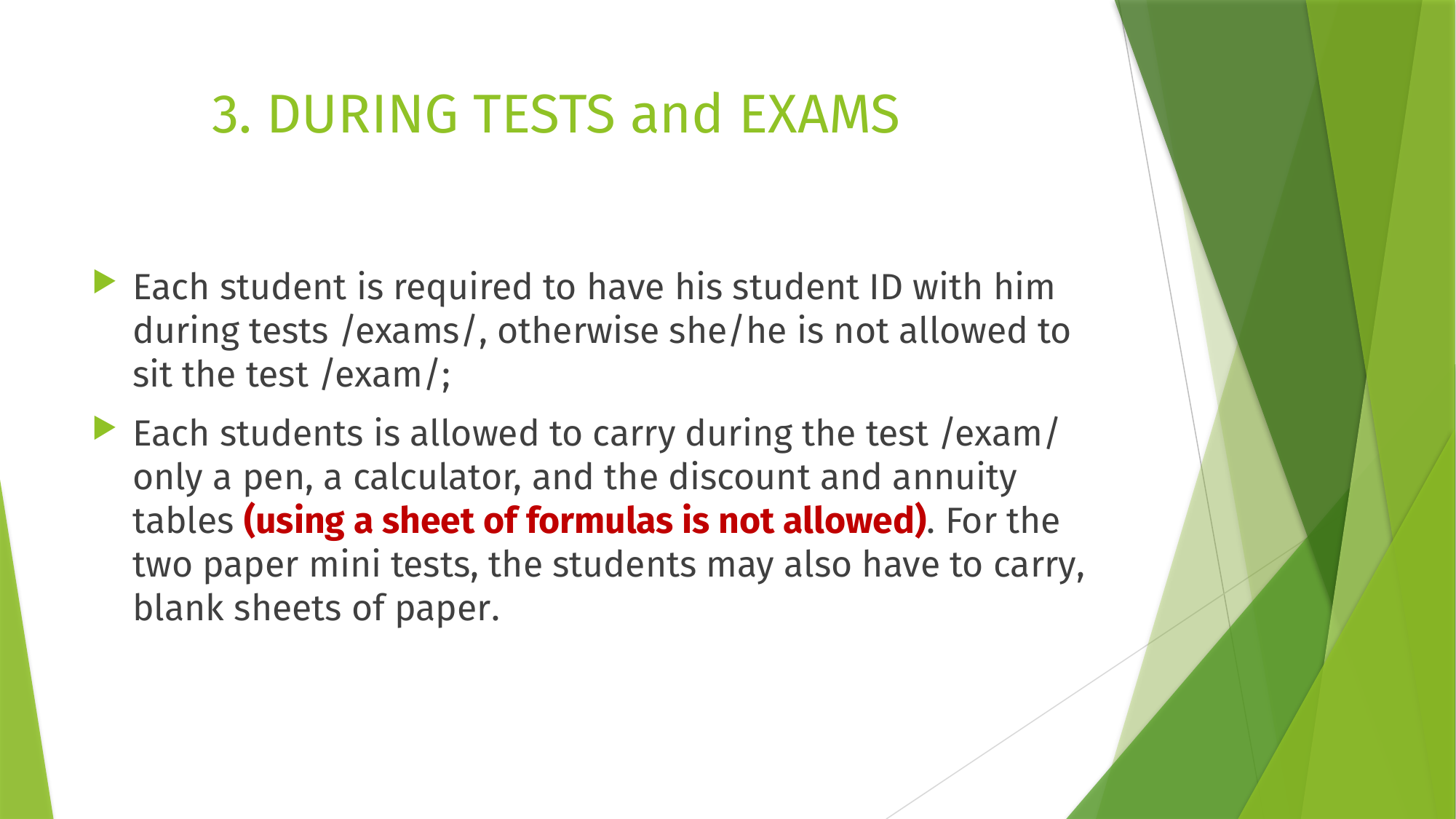

# 3. DURING TESTS and EXAMS
Each student is required to have his student ID with him during tests /exams/, otherwise she/he is not allowed to sit the test /exam/;
Each students is allowed to carry during the test /exam/ only a pen, a calculator, and the discount and annuity tables (using a sheet of formulas is not allowed). For the two paper mini tests, the students may also have to carry, blank sheets of paper.